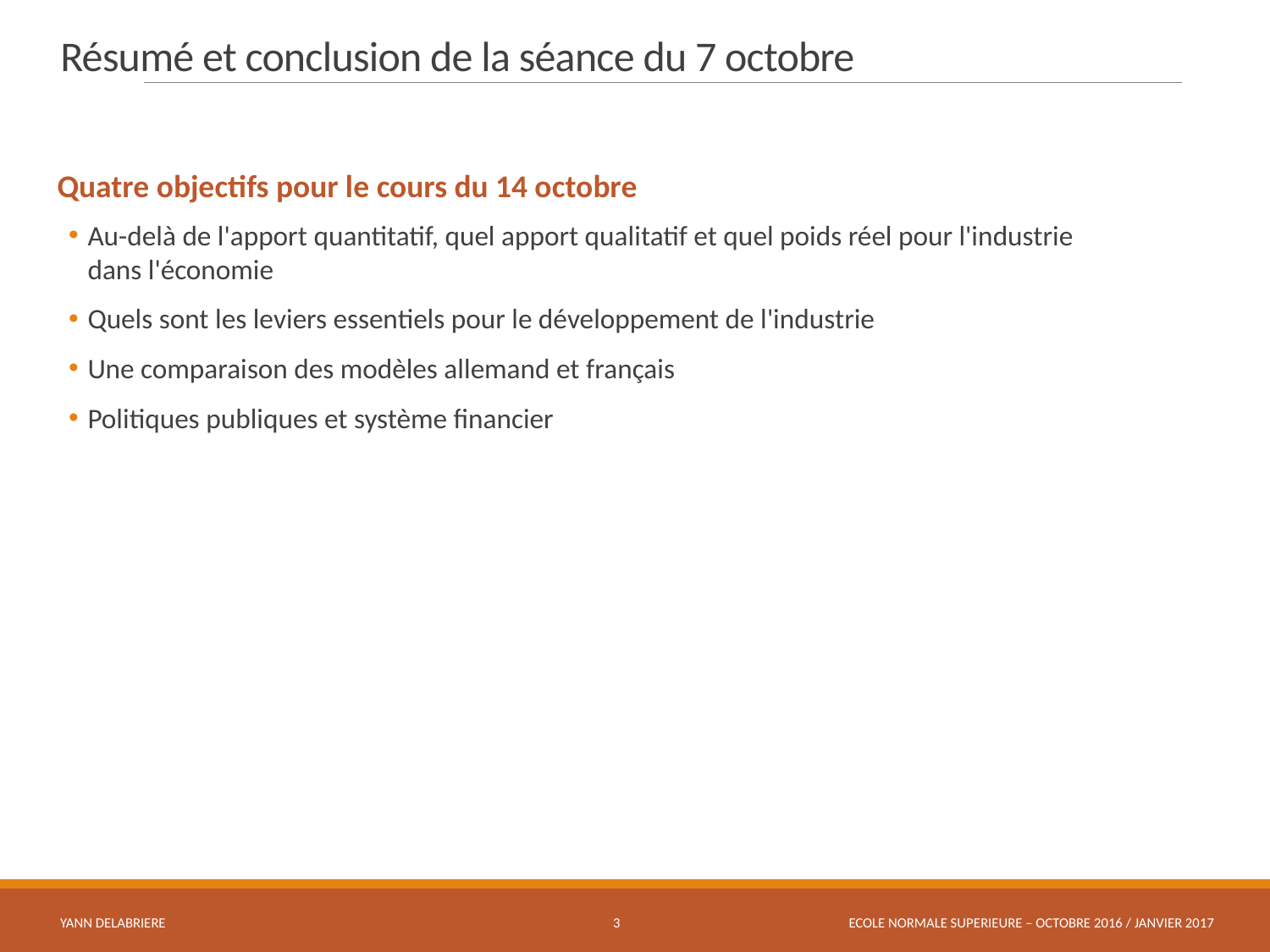

# Résumé et conclusion de la séance du 7 octobre
Quatre objectifs pour le cours du 14 octobre
Au-delà de l'apport quantitatif, quel apport qualitatif et quel poids réel pour l'industrie
dans l'économie
Quels sont les leviers essentiels pour le développement de l'industrie
Une comparaison des modèles allemand et français
Politiques publiques et système financier
YANN DELABRIERE
3
ECOLE NORMALE SUPERIEURE – OCTOBRE 2016 / JANVIER 2017